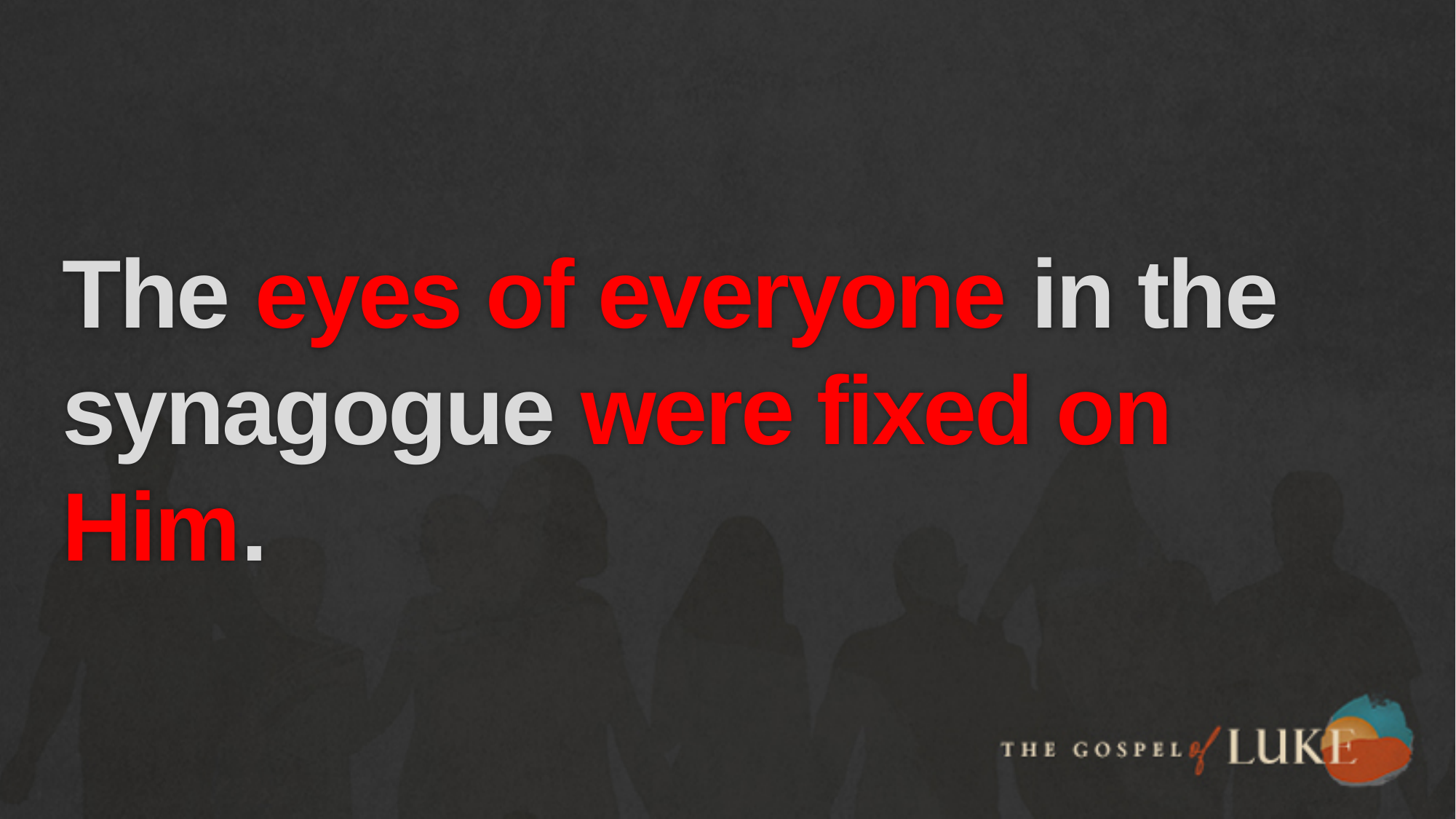

# The eyes of everyone in the synagogue were fixed on Him.